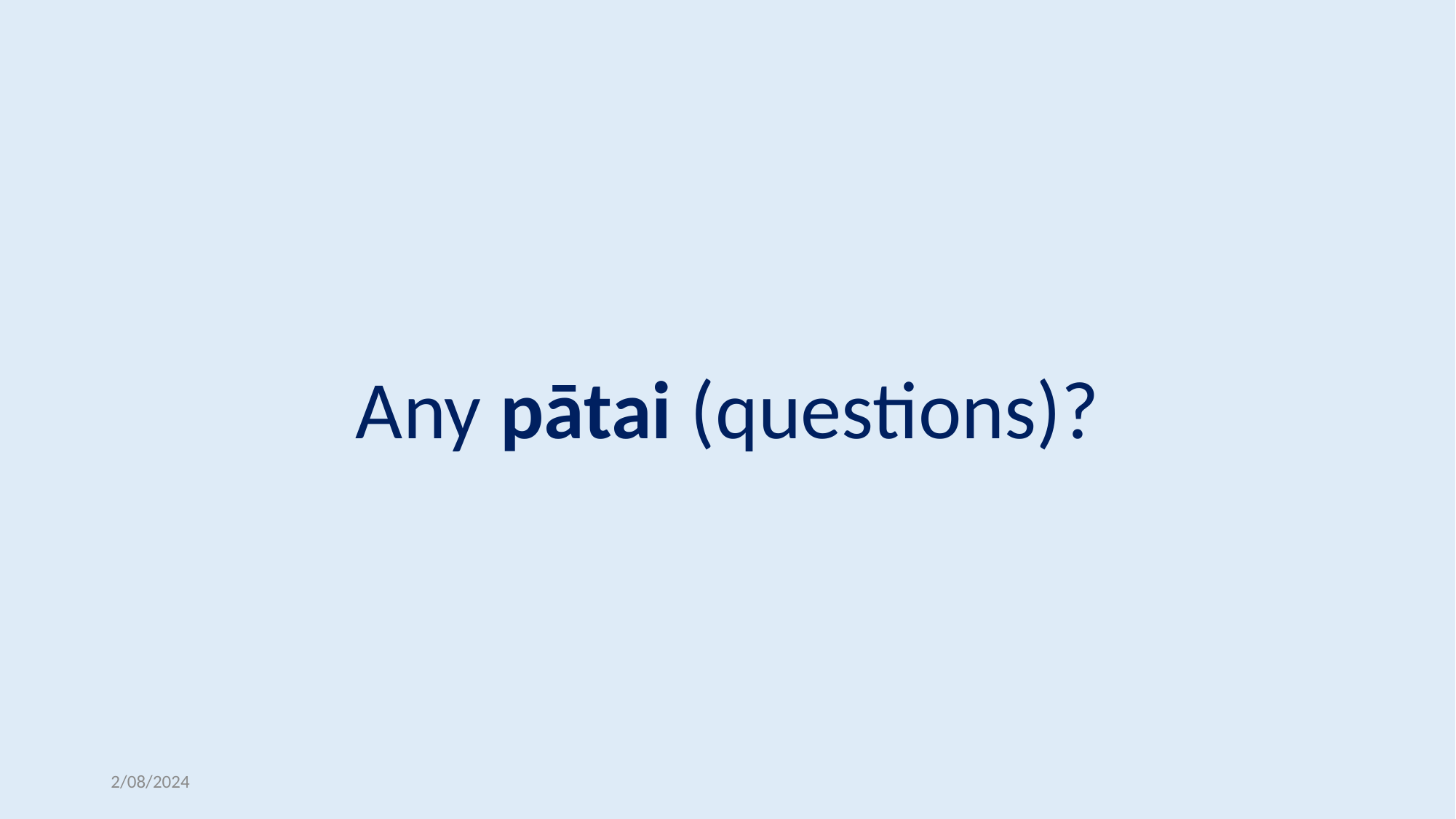

# Any pātai (questions)?
2/08/2024
Krystle Chester
15